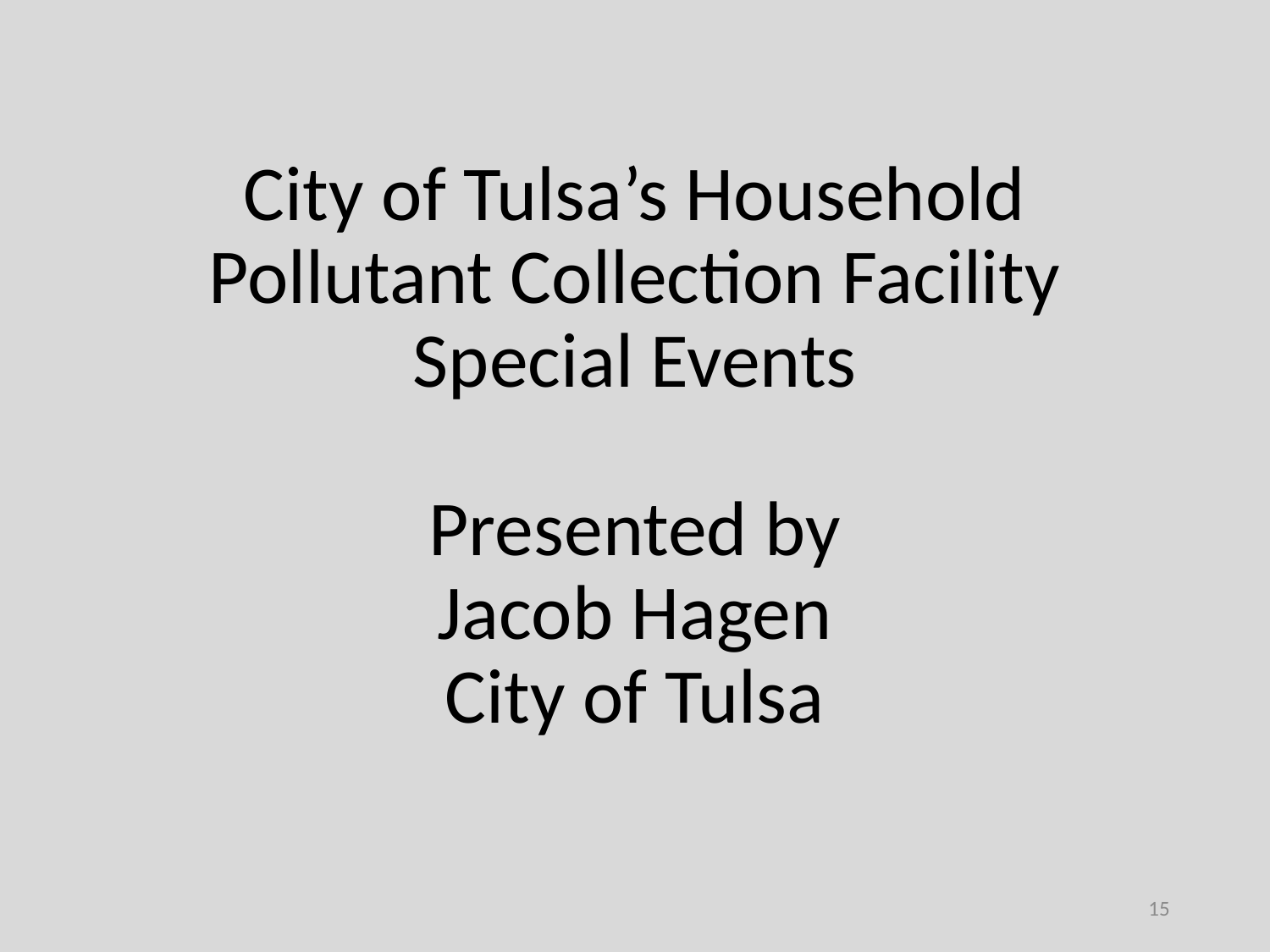

# City of Tulsa’s Household Pollutant Collection Facility Special Events Presented by Jacob Hagen City of Tulsa
15